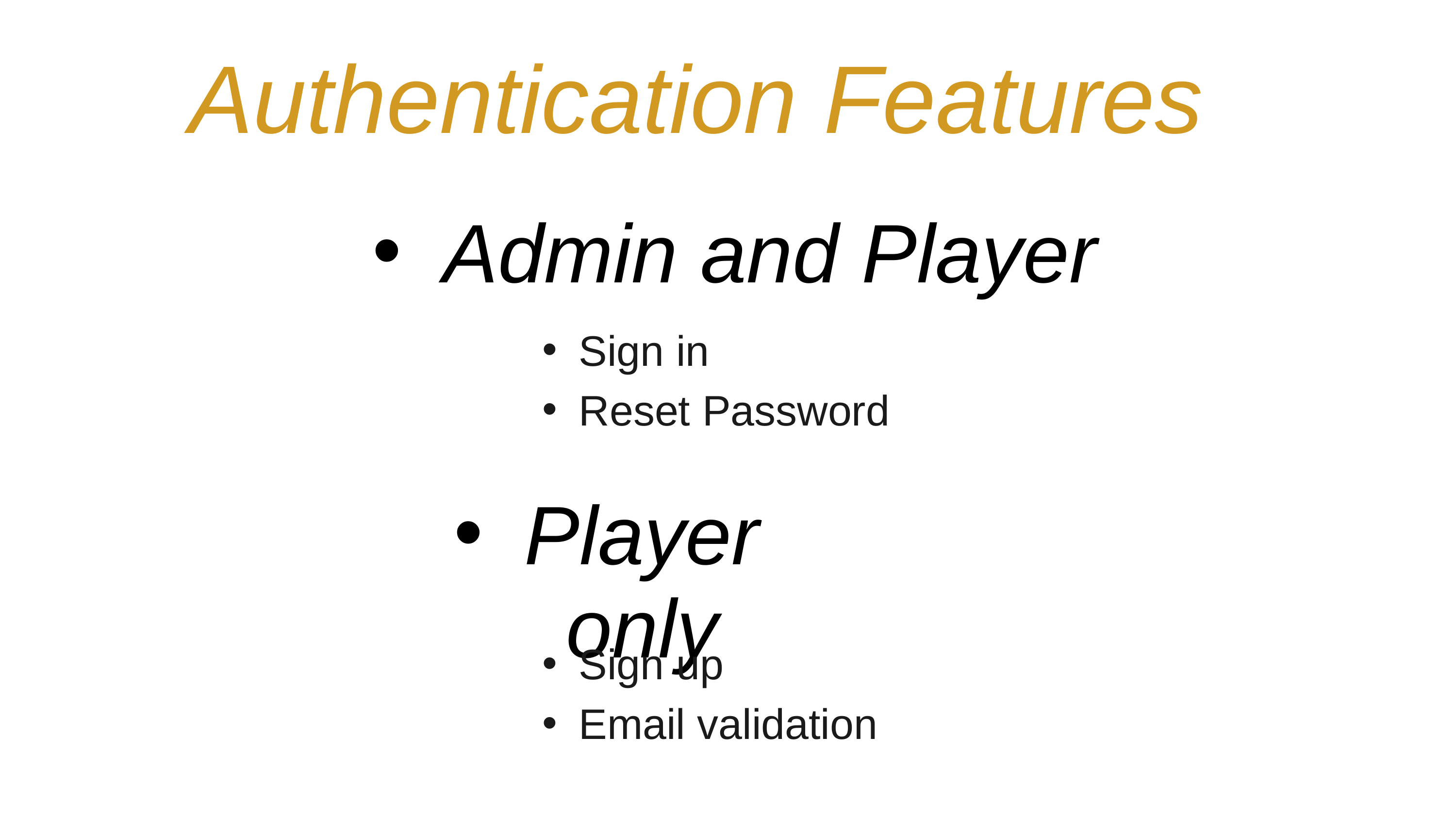

Authentication Features
Admin and Player
Sign in
Reset Password
Player only
Sign up
Email validation